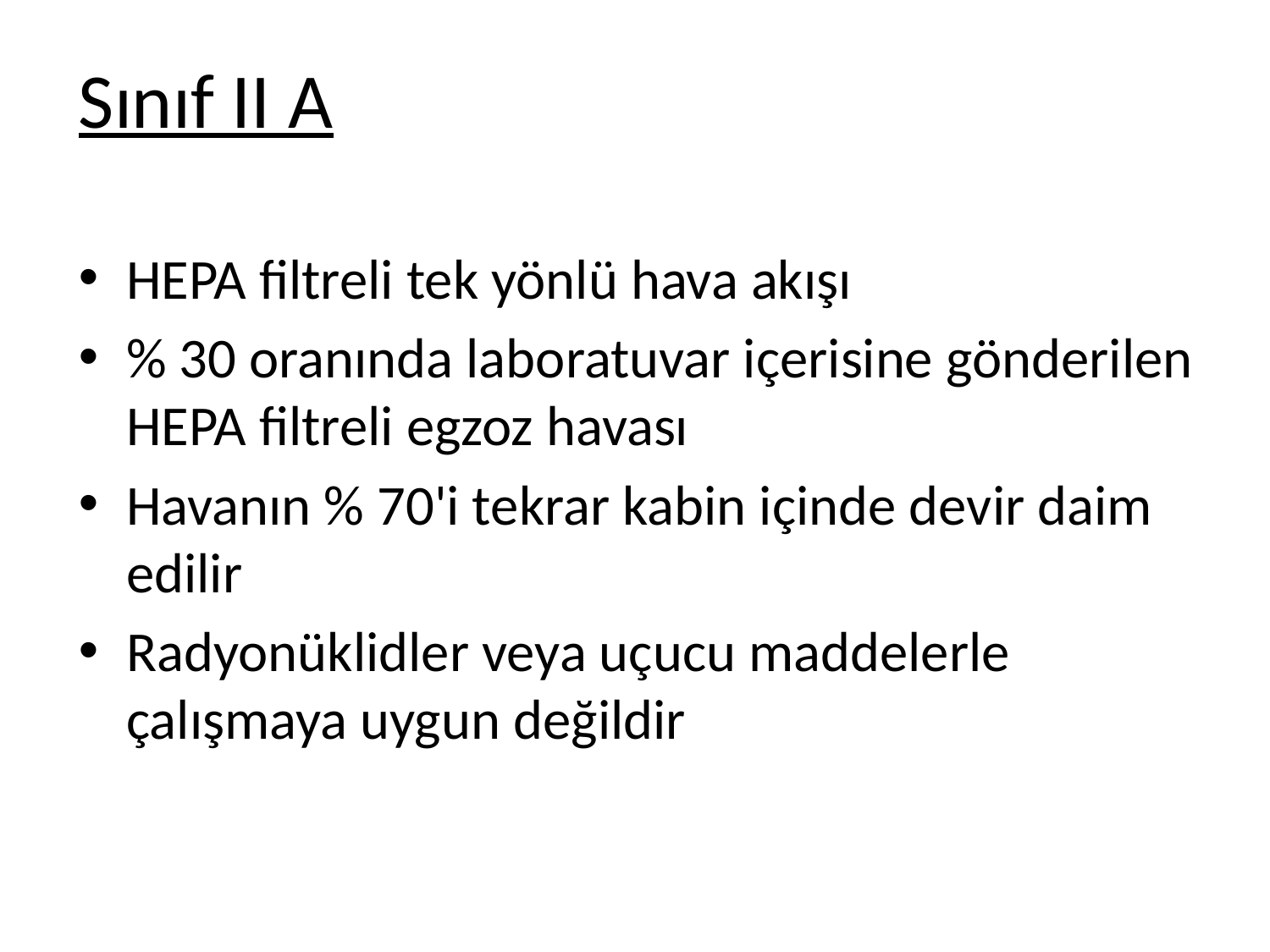

# Sınıf II A
HEPA filtreli tek yönlü hava akışı
% 30 oranında laboratuvar içerisine gönderilen HEPA filtreli egzoz havası
Havanın % 70'i tekrar kabin içinde devir daim edilir
Radyonüklidler veya uçucu maddelerle çalışmaya uygun değildir